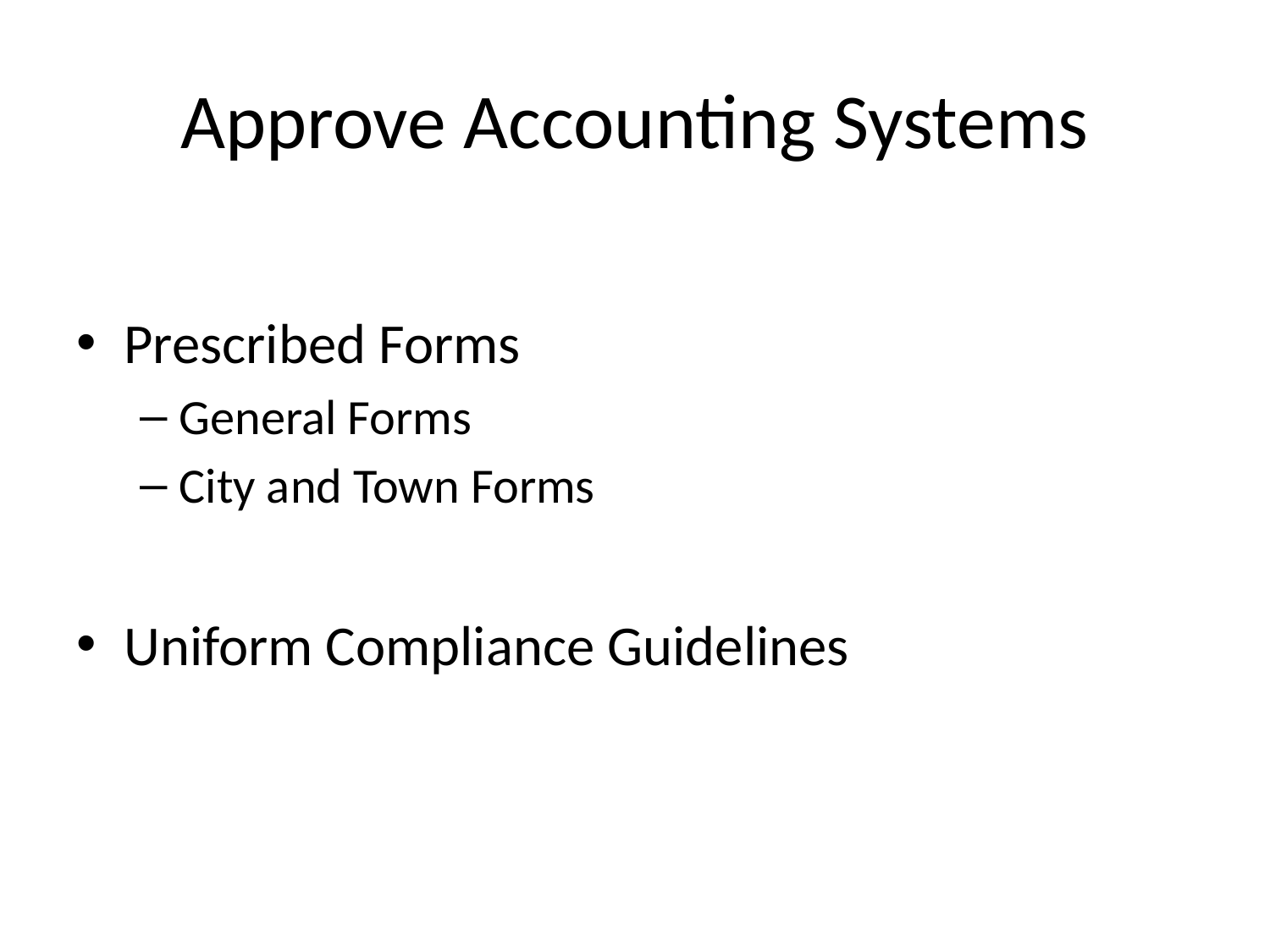

# Approve Accounting Systems

Prescribed Forms
General Forms
City and Town Forms

Uniform Compliance Guidelines